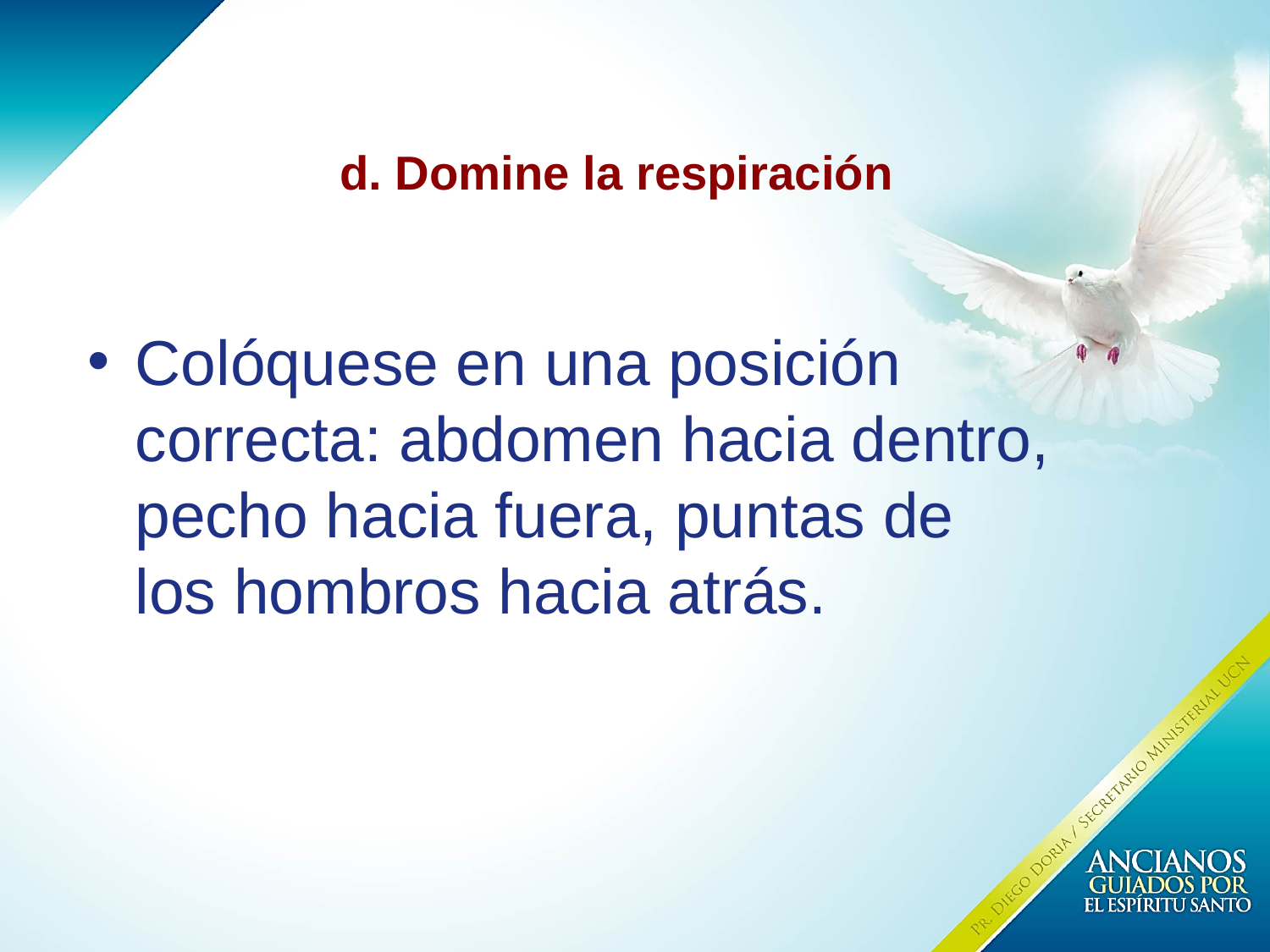

# d. Domine la respiración
Colóquese en una posición correcta: abdomen hacia dentro, pecho hacia fuera, puntas de los hombros hacia atrás.